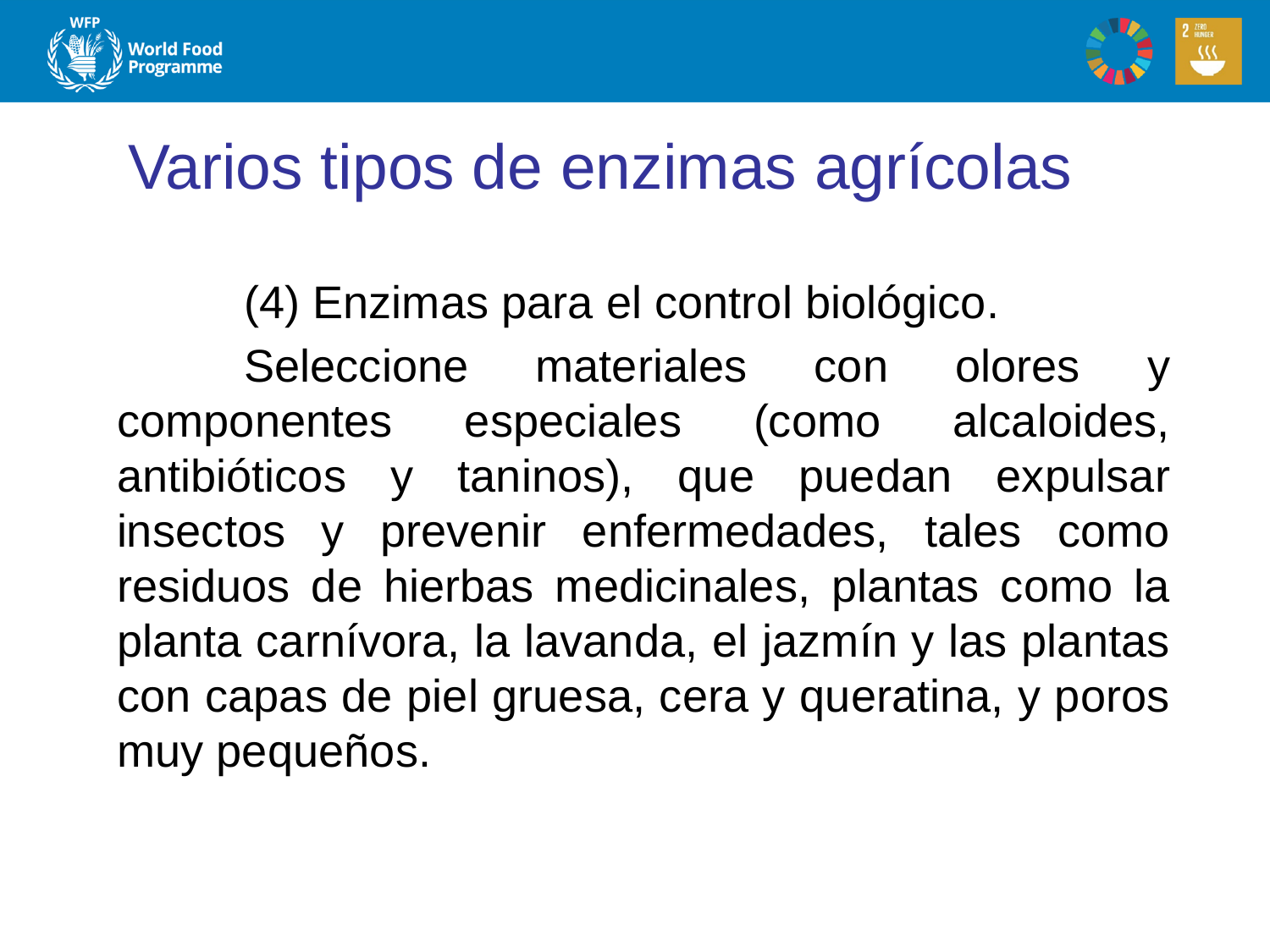

# Varios tipos de enzimas agrícolas
	(4) Enzimas para el control biológico.
	Seleccione materiales con olores y componentes especiales (como alcaloides, antibióticos y taninos), que puedan expulsar insectos y prevenir enfermedades, tales como residuos de hierbas medicinales, plantas como la planta carnívora, la lavanda, el jazmín y las plantas con capas de piel gruesa, cera y queratina, y poros muy pequeños.